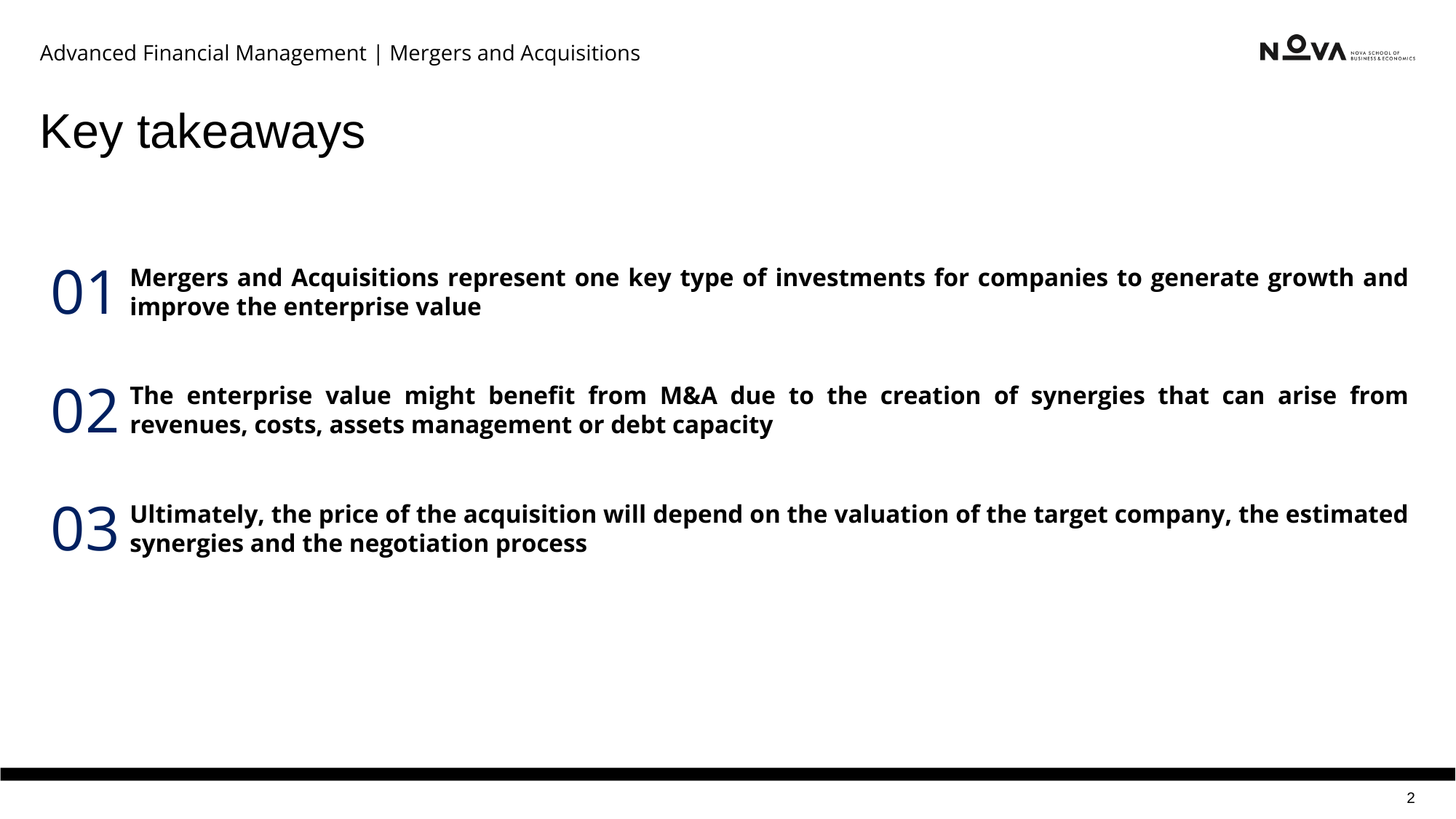

Advanced Financial Management | Mergers and Acquisitions
Key takeaways
01
Mergers and Acquisitions represent one key type of investments for companies to generate growth and improve the enterprise value
02
The enterprise value might benefit from M&A due to the creation of synergies that can arise from revenues, costs, assets management or debt capacity
03
Ultimately, the price of the acquisition will depend on the valuation of the target company, the estimated synergies and the negotiation process